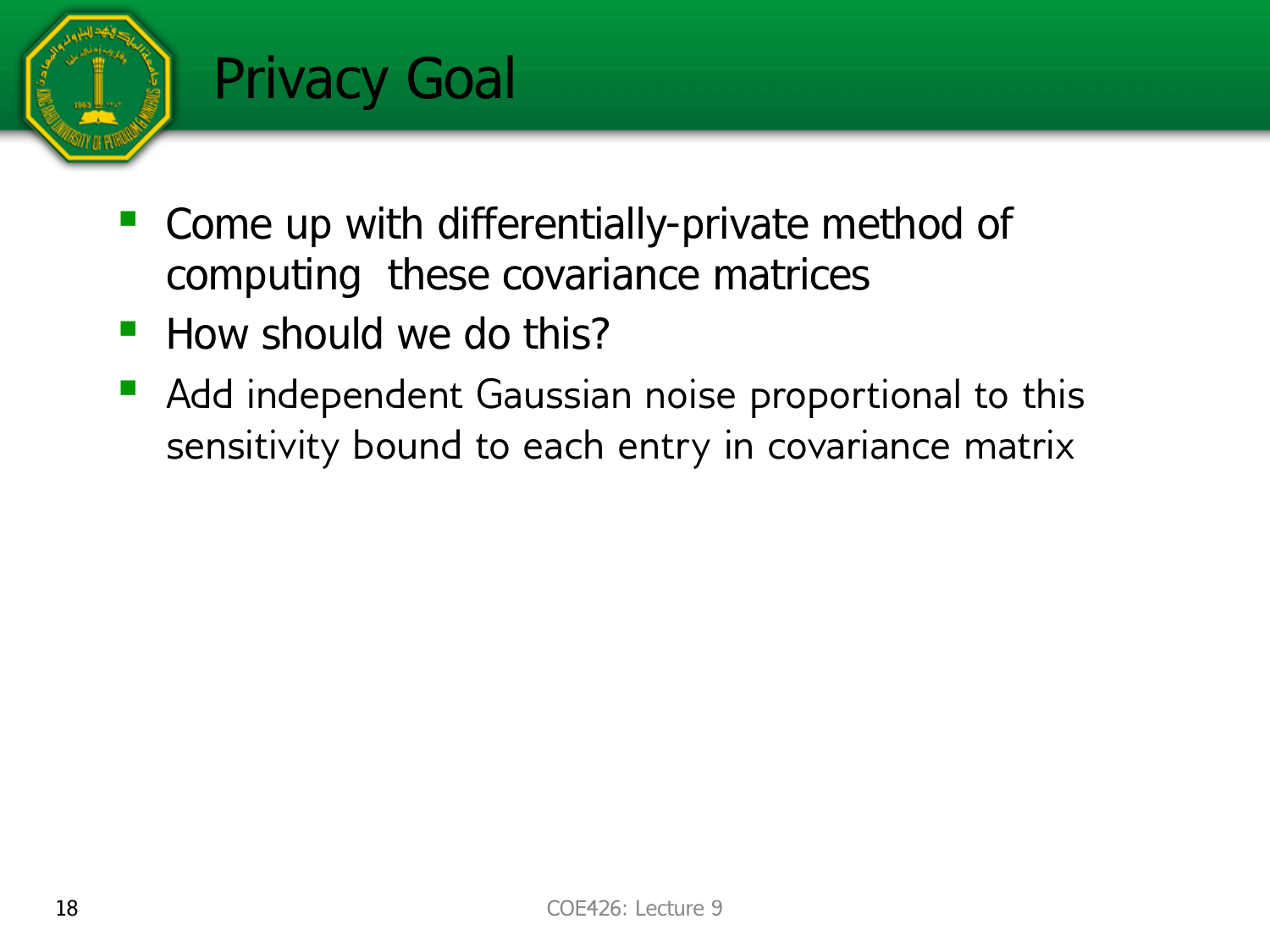

# Privacy Goal
Come up with differentially-private method of computing  these covariance matrices
How should we do this?
Add independent Gaussian noise proportional to this  sensitivity bound to each entry in covariance matrix

18
COE426: Lecture 9